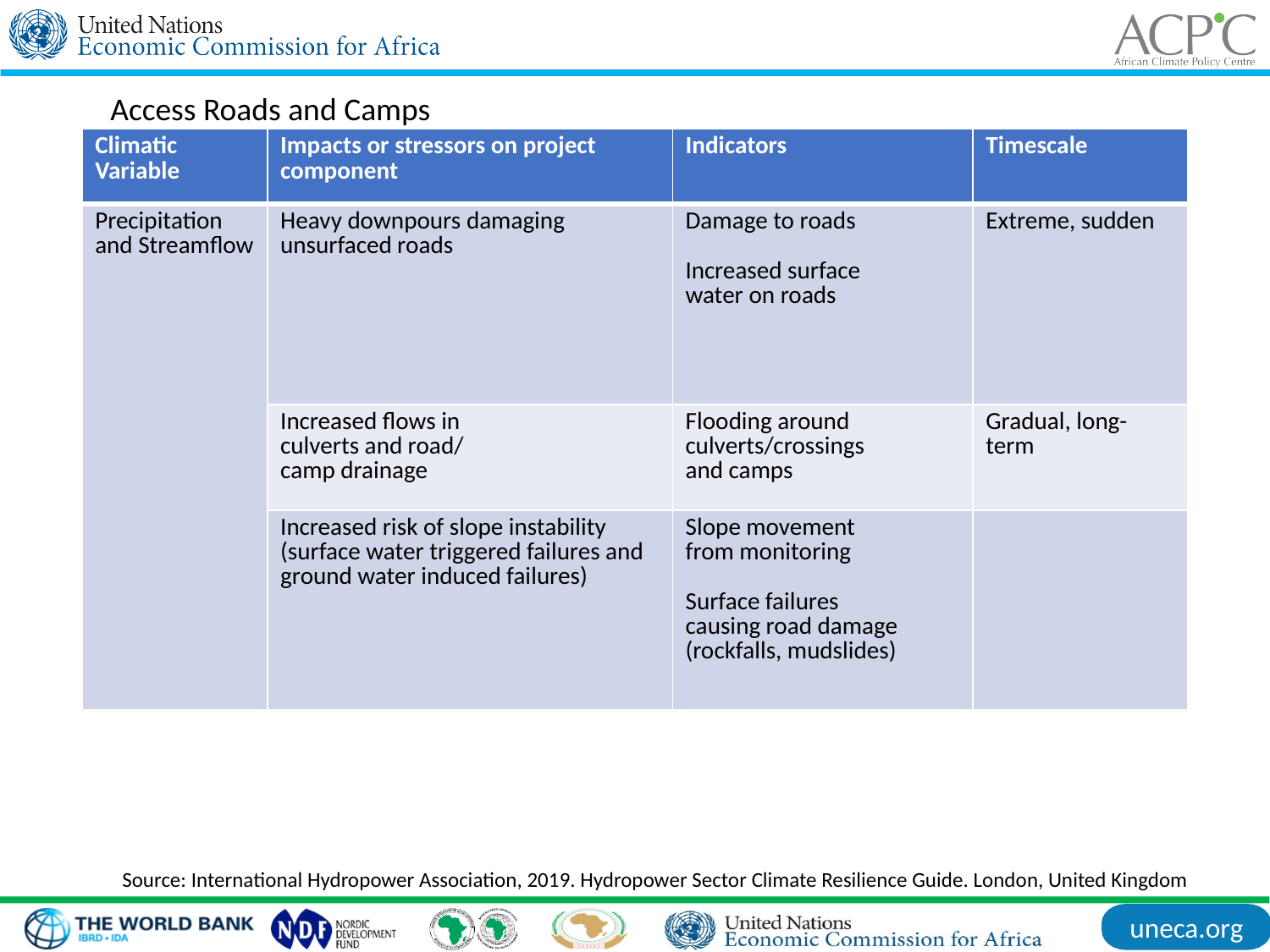

Access Roads and Camps
| Climatic Variable | Impacts or stressors on project component | Indicators | Timescale |
| --- | --- | --- | --- |
| Precipitation and Streamflow | Heavy downpours damaging unsurfaced roads | Damage to roads Increased surface water on roads | Extreme, sudden |
|  | Increased flows in culverts and road/ camp drainage | Flooding around culverts/crossings and camps | Gradual, long-term |
|  | Increased risk of slope instability (surface water triggered failures and ground water induced failures) | Slope movement from monitoring Surface failures causing road damage (rockfalls, mudslides) |  |
Source: International Hydropower Association, 2019. Hydropower Sector Climate Resilience Guide. London, United Kingdom